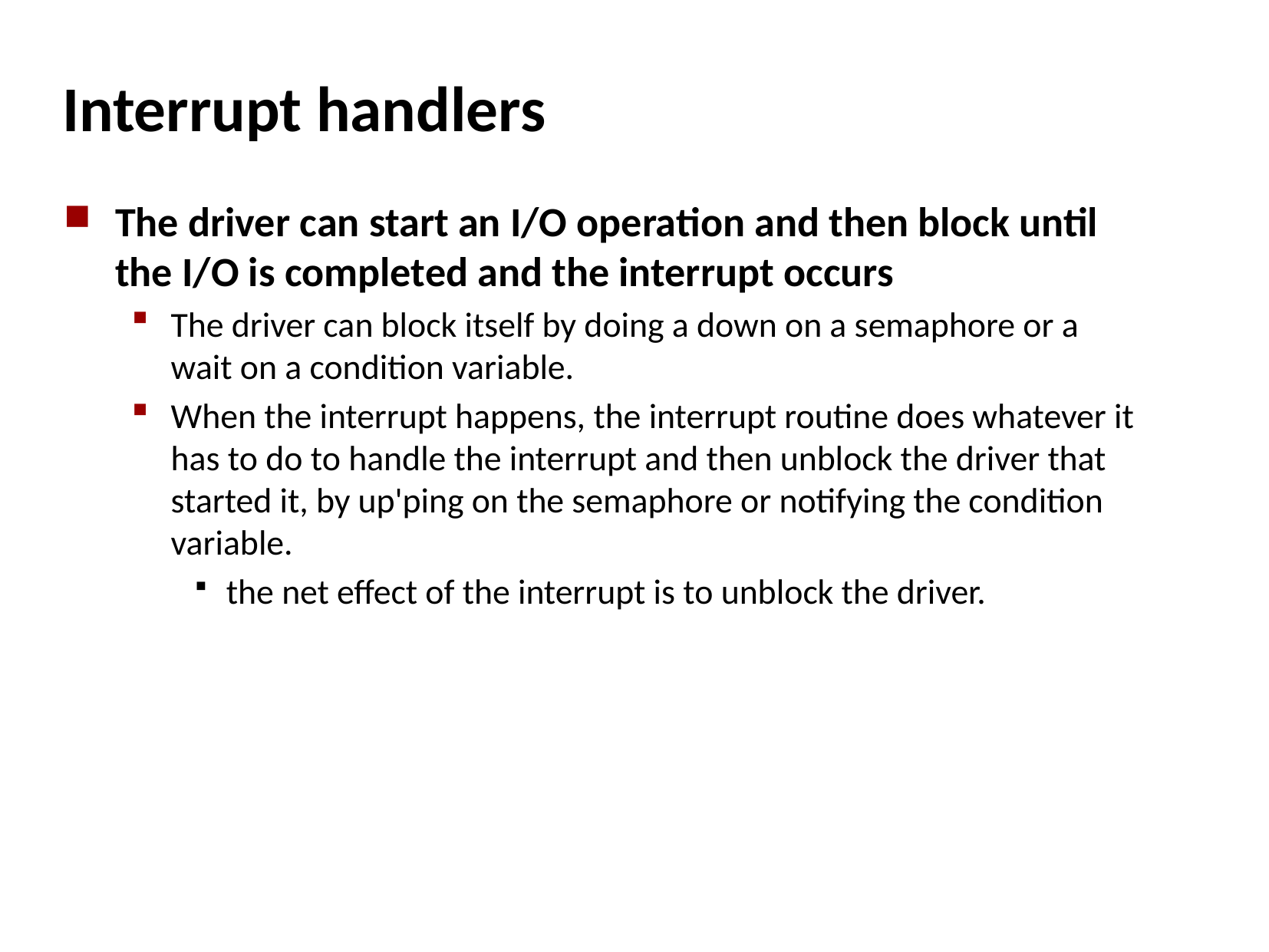

# Interrupt handlers
The driver can start an I/O operation and then block until the I/O is completed and the interrupt occurs
The driver can block itself by doing a down on a semaphore or a wait on a condition variable.
When the interrupt happens, the interrupt routine does whatever it has to do to handle the interrupt and then unblock the driver that started it, by up'ping on the semaphore or notifying the condition variable.
the net effect of the interrupt is to unblock the driver.